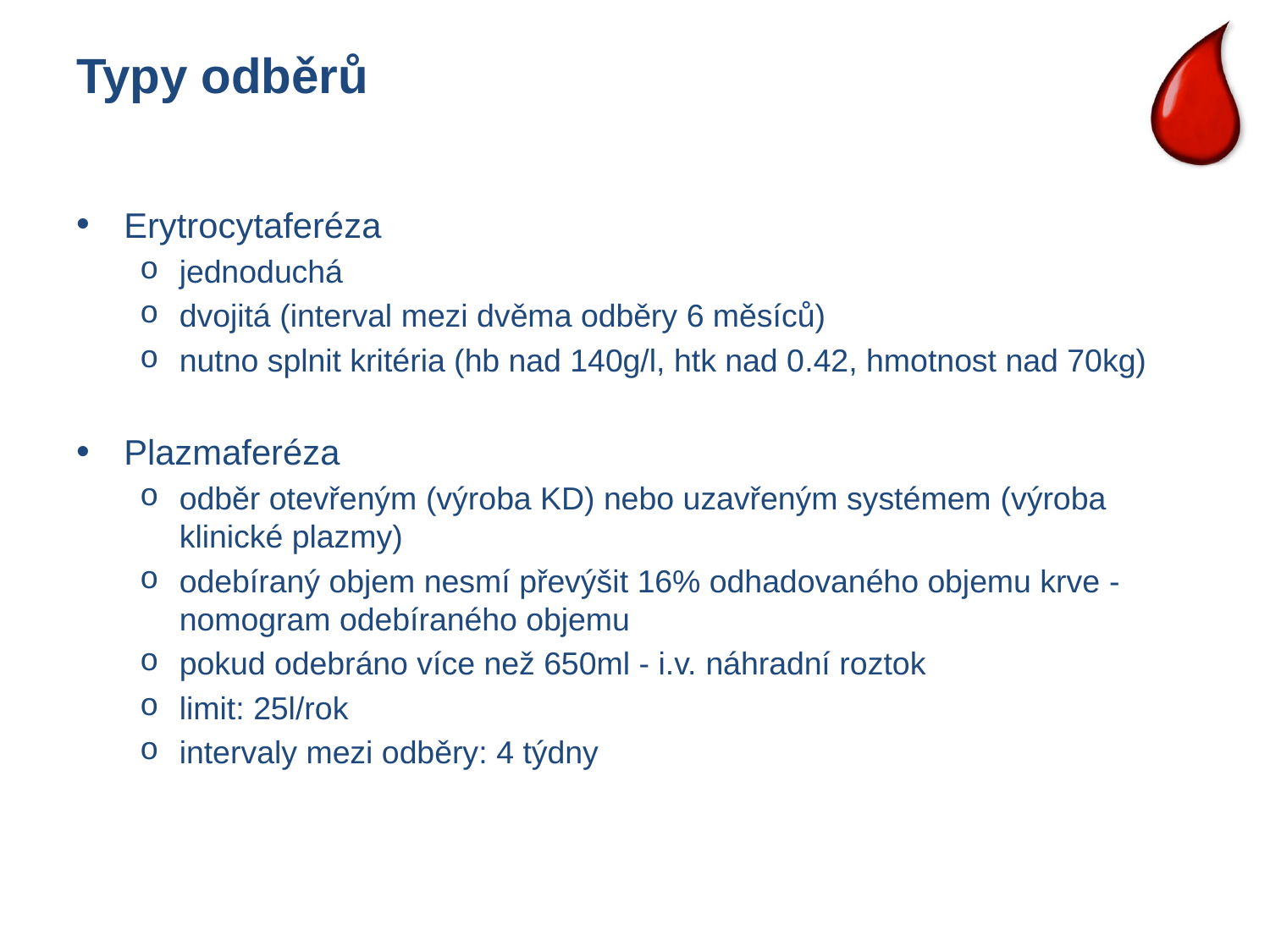

# Typy odběrů
Erytrocytaferéza
jednoduchá
dvojitá (interval mezi dvěma odběry 6 měsíců)
nutno splnit kritéria (hb nad 140g/l, htk nad 0.42, hmotnost nad 70kg)

Plazmaferéza
odběr otevřeným (výroba KD) nebo uzavřeným systémem (výroba klinické plazmy)
odebíraný objem nesmí převýšit 16% odhadovaného objemu krve -nomogram odebíraného objemu
pokud odebráno více než 650ml - i.v. náhradní roztok
limit: 25l/rok
intervaly mezi odběry: 4 týdny